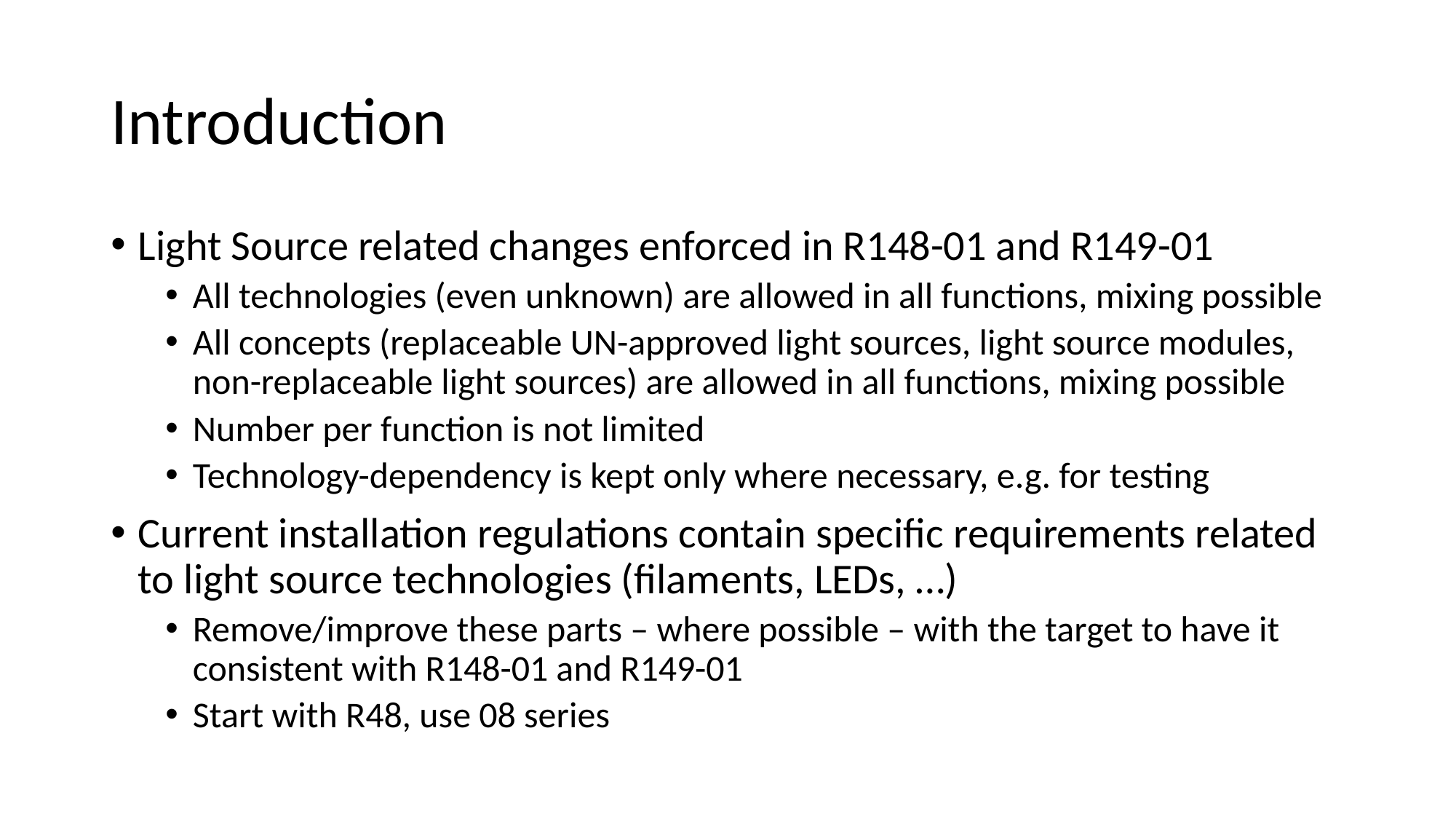

# Introduction
Light Source related changes enforced in R148-01 and R149-01
All technologies (even unknown) are allowed in all functions, mixing possible
All concepts (replaceable UN-approved light sources, light source modules, non-replaceable light sources) are allowed in all functions, mixing possible
Number per function is not limited
Technology-dependency is kept only where necessary, e.g. for testing
Current installation regulations contain specific requirements related to light source technologies (filaments, LEDs, …)
Remove/improve these parts – where possible – with the target to have it consistent with R148-01 and R149-01
Start with R48, use 08 series